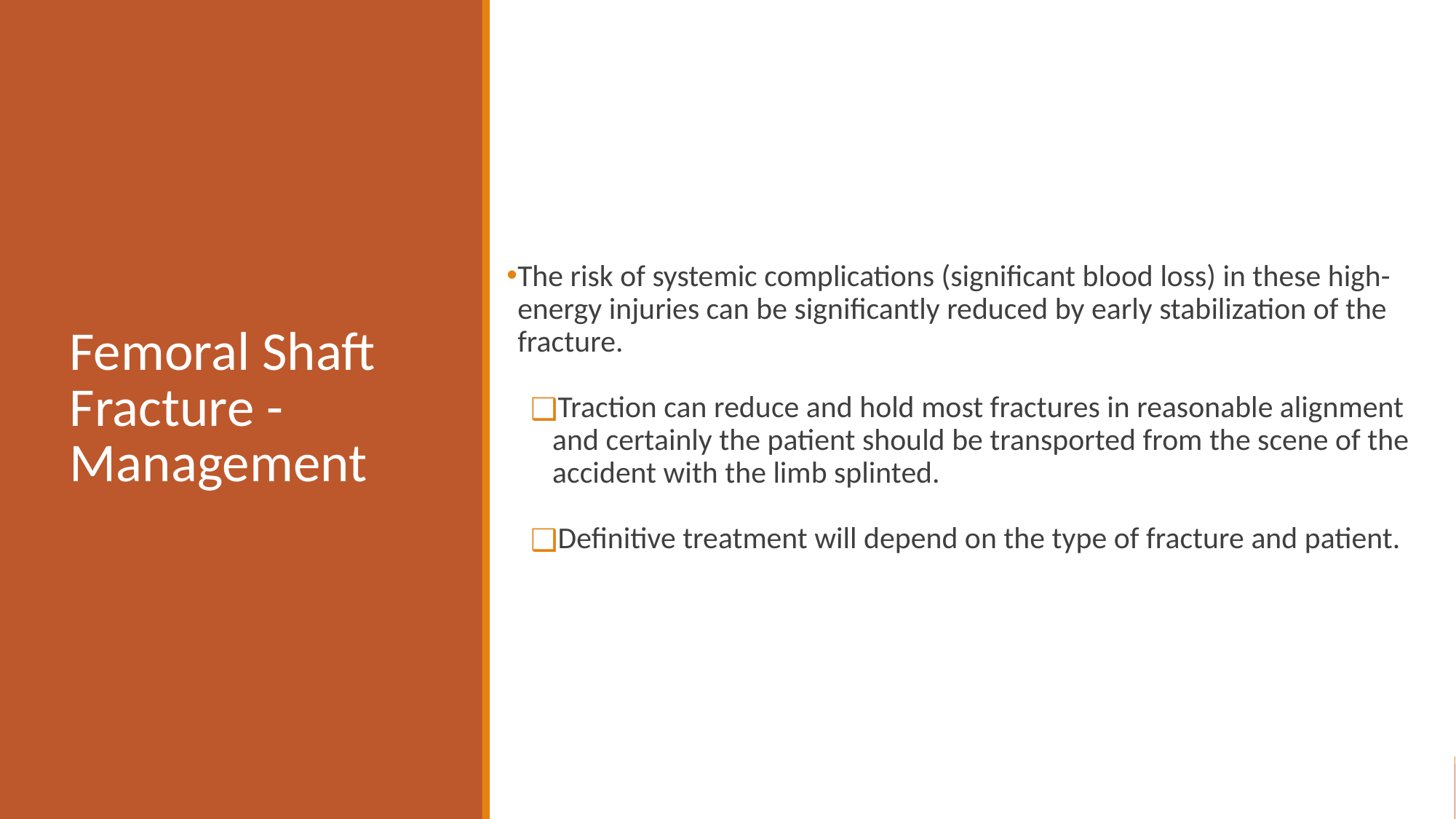

The risk of systemic complications (significant blood loss) in these high-energy injuries can be significantly reduced by early stabilization of the fracture.

Traction can reduce and hold most fractures in reasonable alignment and certainly the patient should be transported from the scene of the accident with the limb splinted.

Definitive treatment will depend on the type of fracture and patient.

# Femoral Shaft Fracture - Management